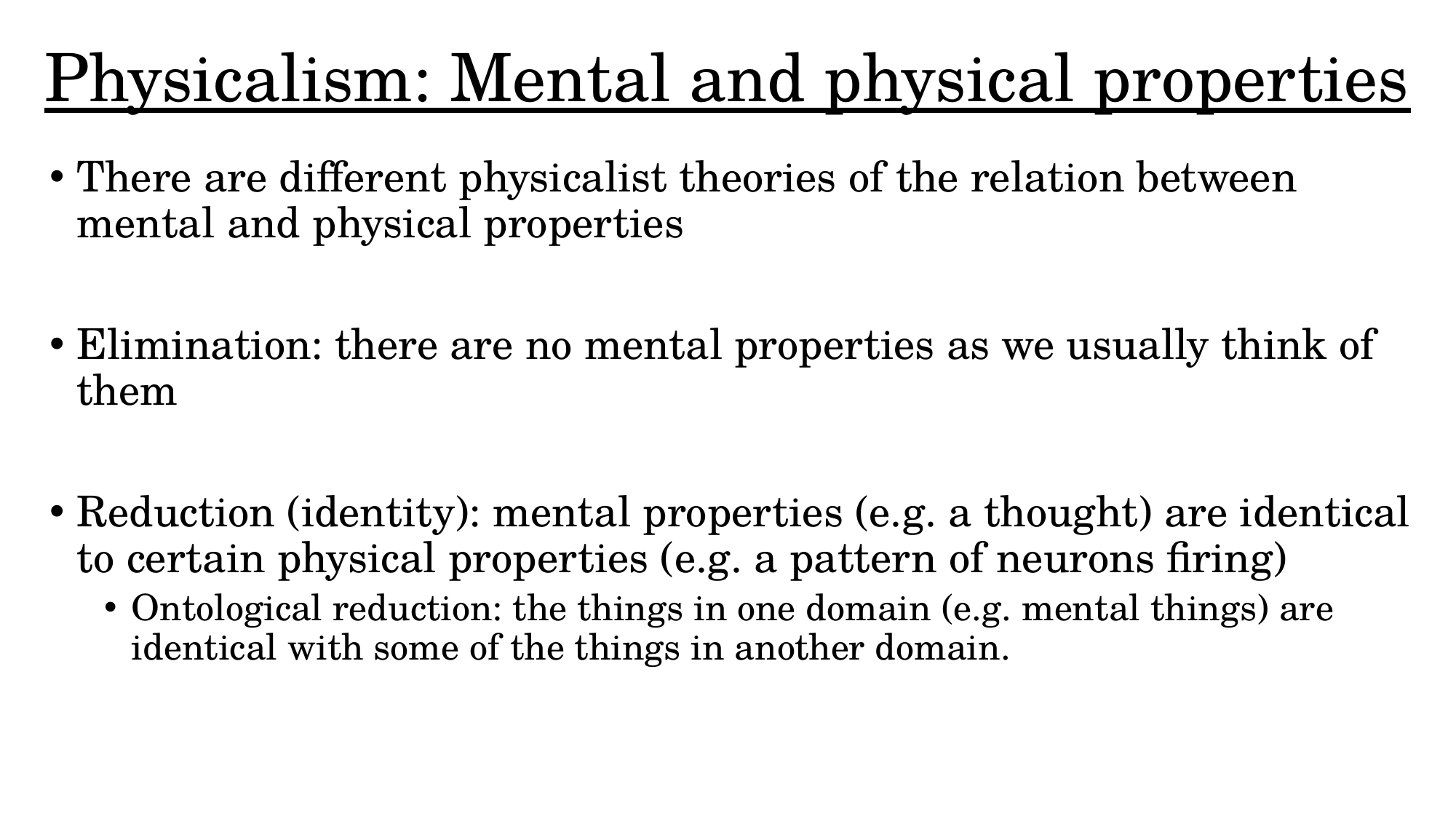

# Physicalism: Mental and physical properties
There are different physicalist theories of the relation between mental and physical properties

Elimination: there are no mental properties as we usually think of them

Reduction (identity): mental properties (e.g. a thought) are identical to certain physical properties (e.g. a pattern of neurons firing)
Ontological reduction: the things in one domain (e.g. mental things) are identical with some of the things in another domain.